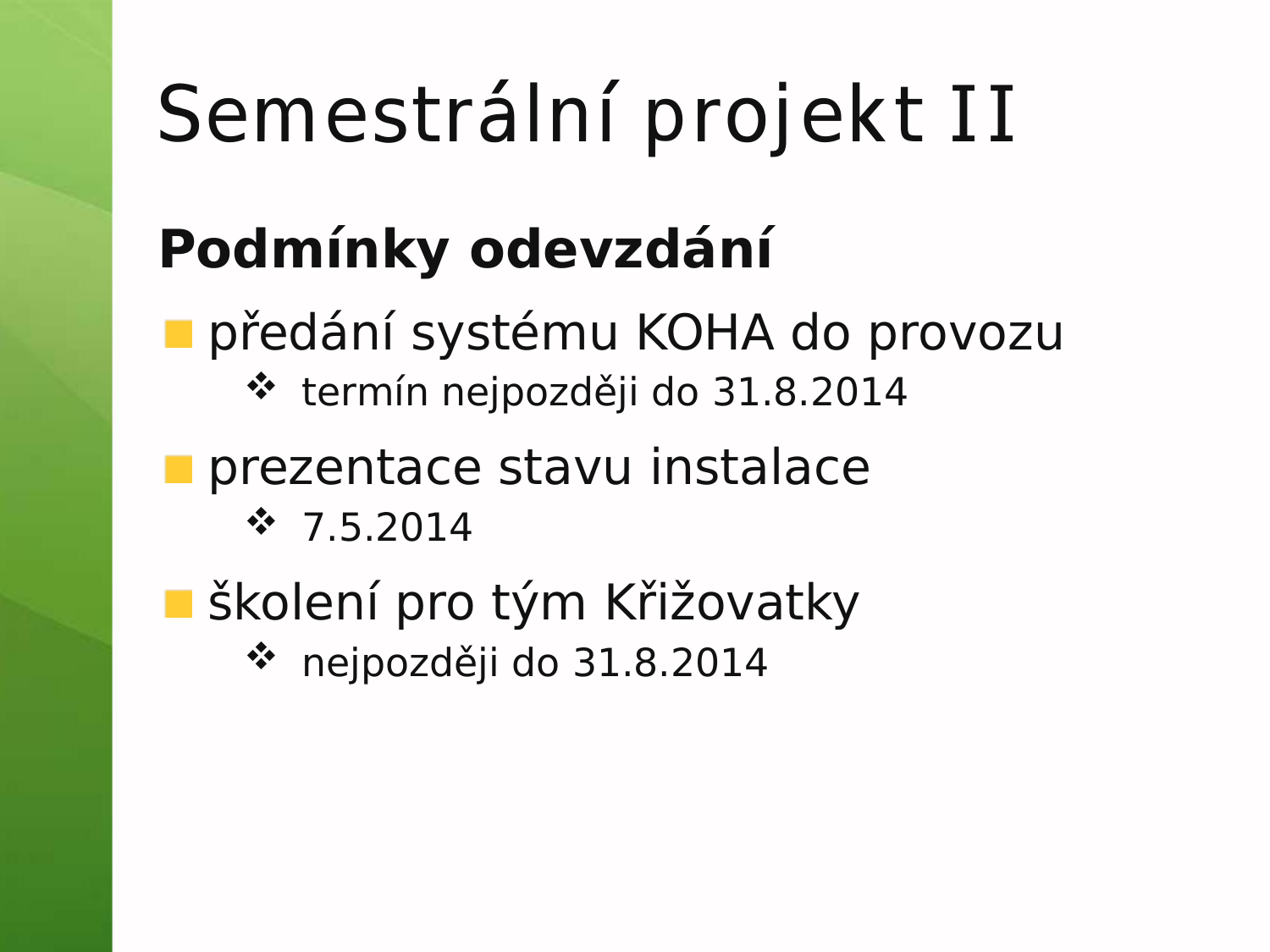

# Semestrální projekt II
Podmínky odevzdání
předání systému KOHA do provozu
termín nejpozději do 31.8.2014
prezentace stavu instalace
7.5.2014
školení pro tým Křižovatky
nejpozději do 31.8.2014